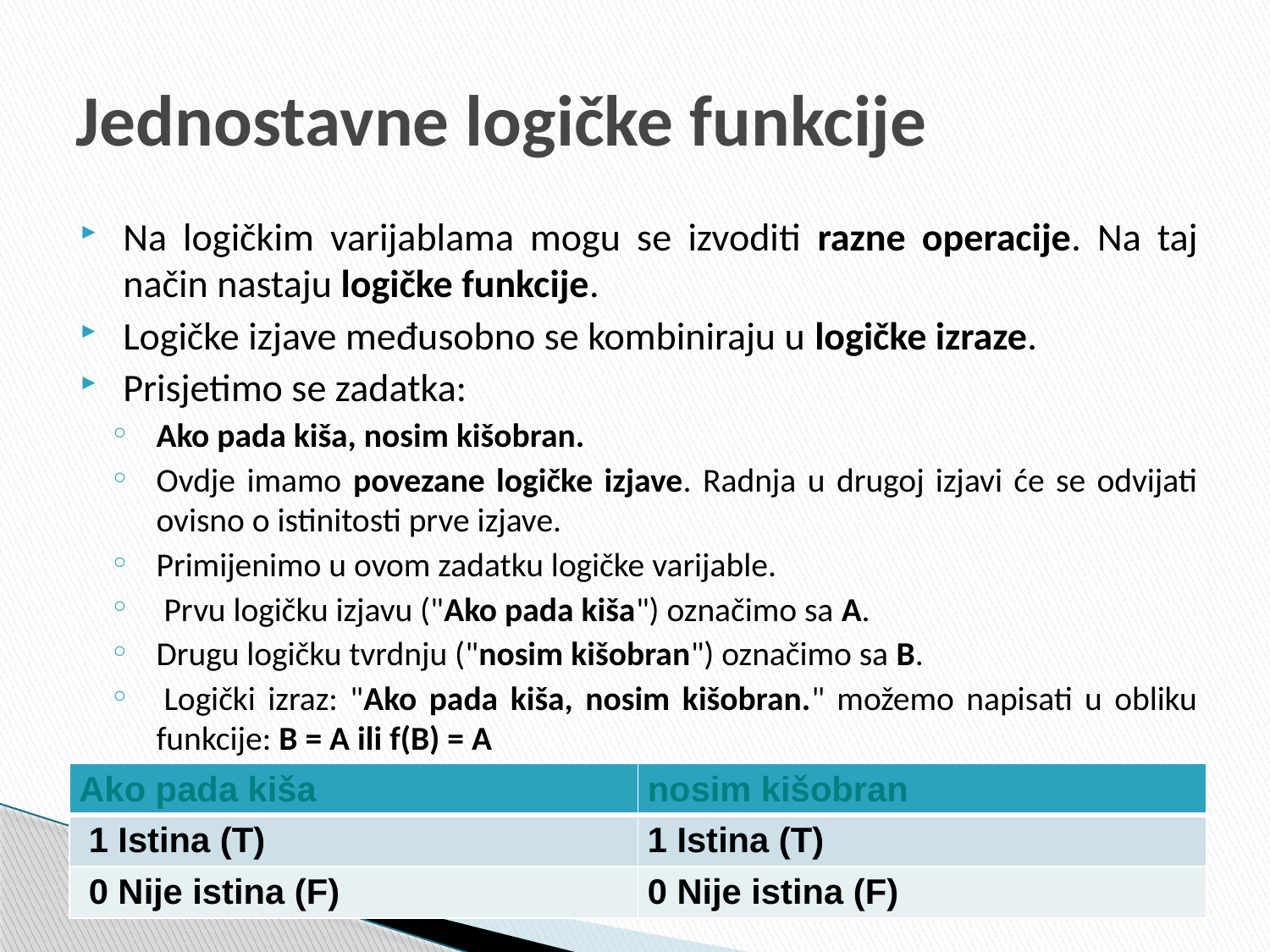

# Jednostavne logičke funkcije
Na logičkim varijablama mogu se izvoditi razne operacije. Na taj način nastaju logičke funkcije.
Logičke izjave međusobno se kombiniraju u logičke izraze.
Prisjetimo se zadatka:
Ako pada kiša, nosim kišobran.
Ovdje imamo povezane logičke izjave. Radnja u drugoj izjavi će se odvijati ovisno o istinitosti prve izjave.
Primijenimo u ovom zadatku logičke varijable.
 Prvu logičku izjavu ("Ako pada kiša") označimo sa A.
Drugu logičku tvrdnju ("nosim kišobran") označimo sa B.
 Logički izraz: "Ako pada kiša, nosim kišobran." možemo napisati u obliku funkcije: B = A ili f(B) = A
| Ako pada kiša | nosim kišobran |
| --- | --- |
| 1 Istina (T) | 1 Istina (T) |
| 0 Nije istina (F) | 0 Nije istina (F) |